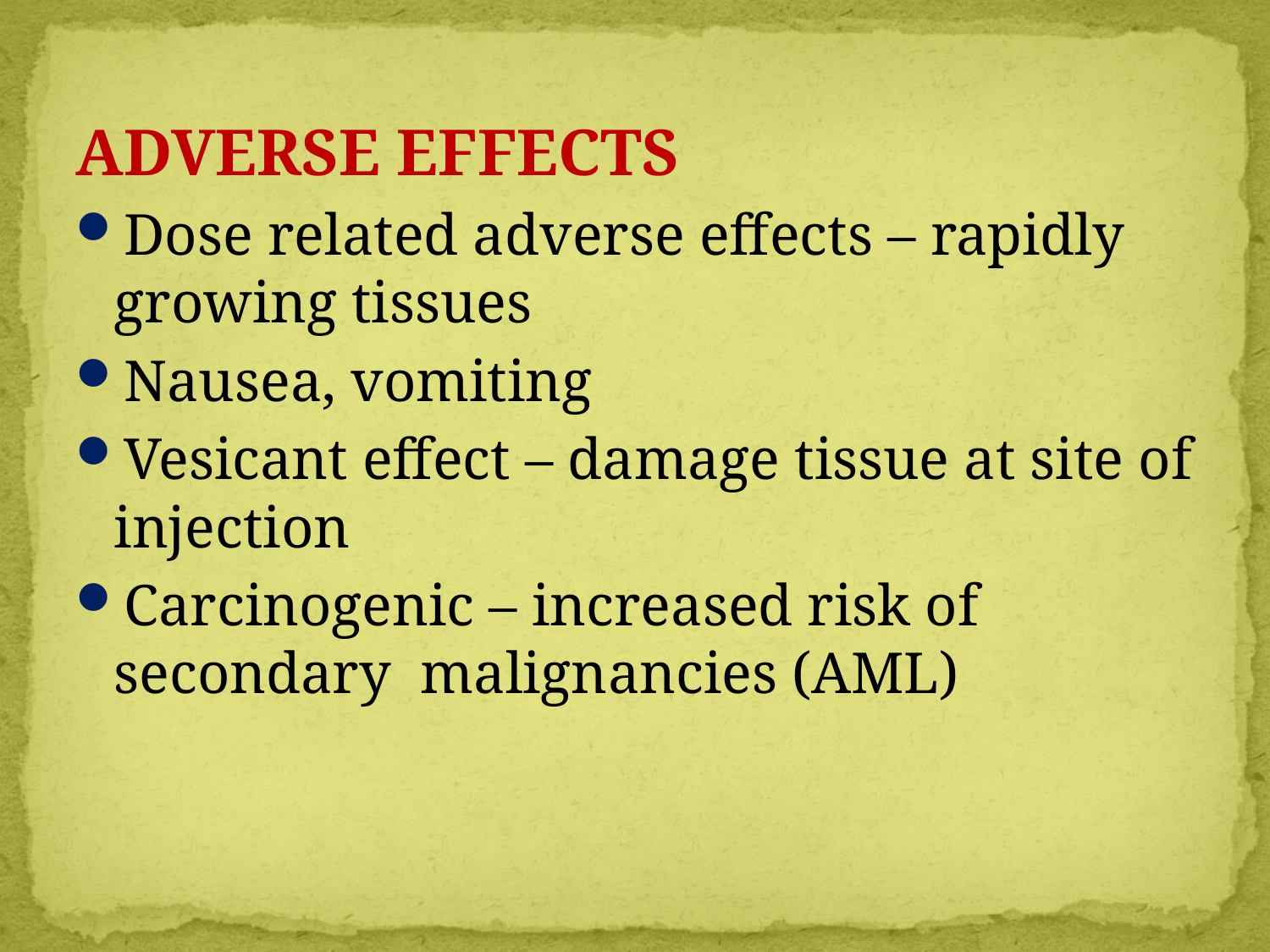

ADVERSE EFFECTS
Dose related adverse effects – rapidly growing tissues
Nausea, vomiting
Vesicant effect – damage tissue at site of injection
Carcinogenic – increased risk of secondary  malignancies (AML)